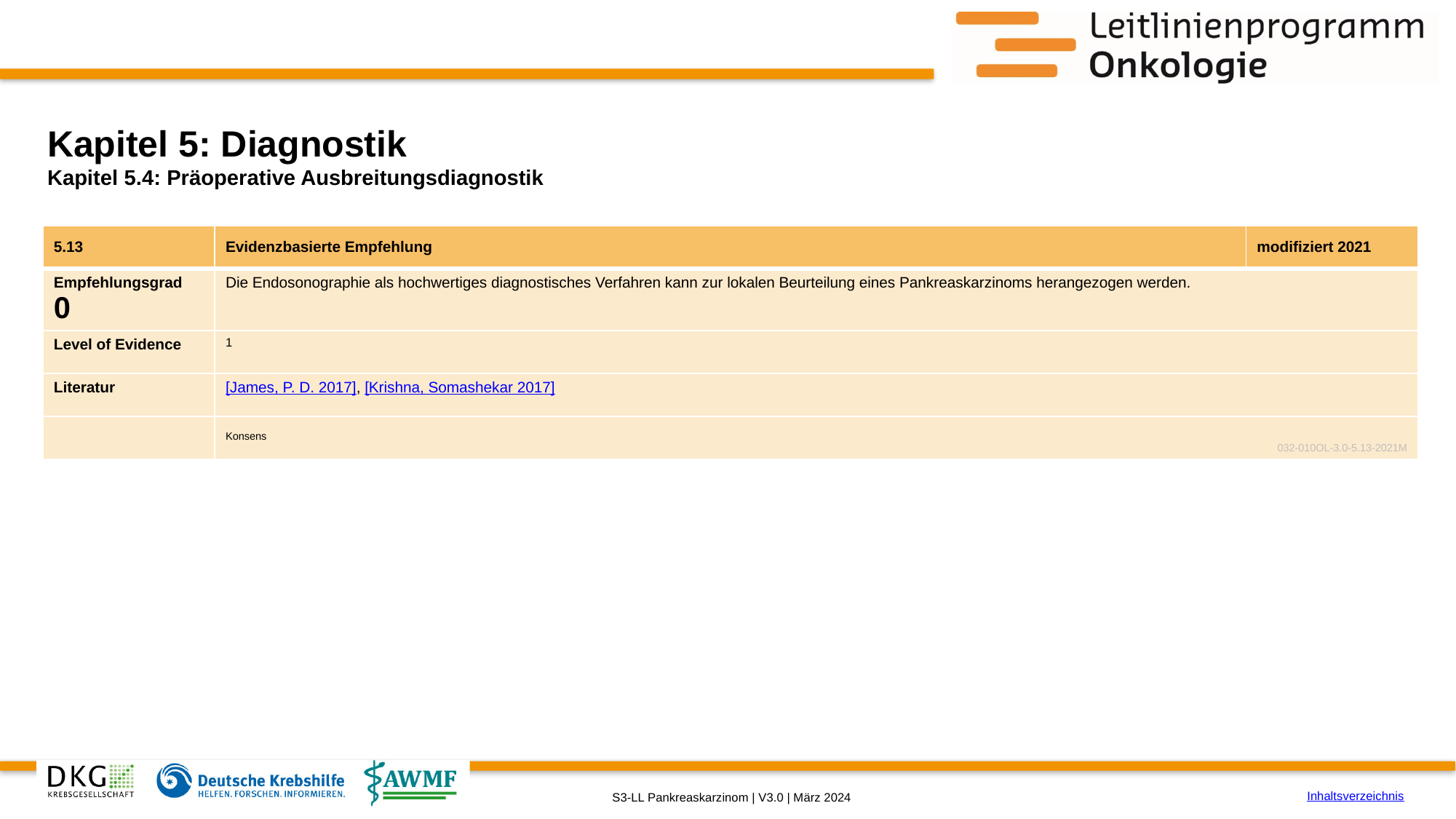

# Kapitel 5: Diagnostik
Kapitel 5.4: Präoperative Ausbreitungsdiagnostik
| 5.13 | Evidenzbasierte Empfehlung | modifiziert 2021 |
| --- | --- | --- |
| Empfehlungsgrad 0 | Die Endosonographie als hochwertiges diagnostisches Verfahren kann zur lokalen Beurteilung eines Pankreaskarzinoms herangezogen werden. |  |
| Level of Evidence | 1 |  |
| Literatur | [James, P. D. 2017], [Krishna, Somashekar 2017] |  |
|  | Konsens 032-010OL-3.0-5.13-2021M |  |
Inhaltsverzeichnis
S3-LL Pankreaskarzinom | V3.0 | März 2024